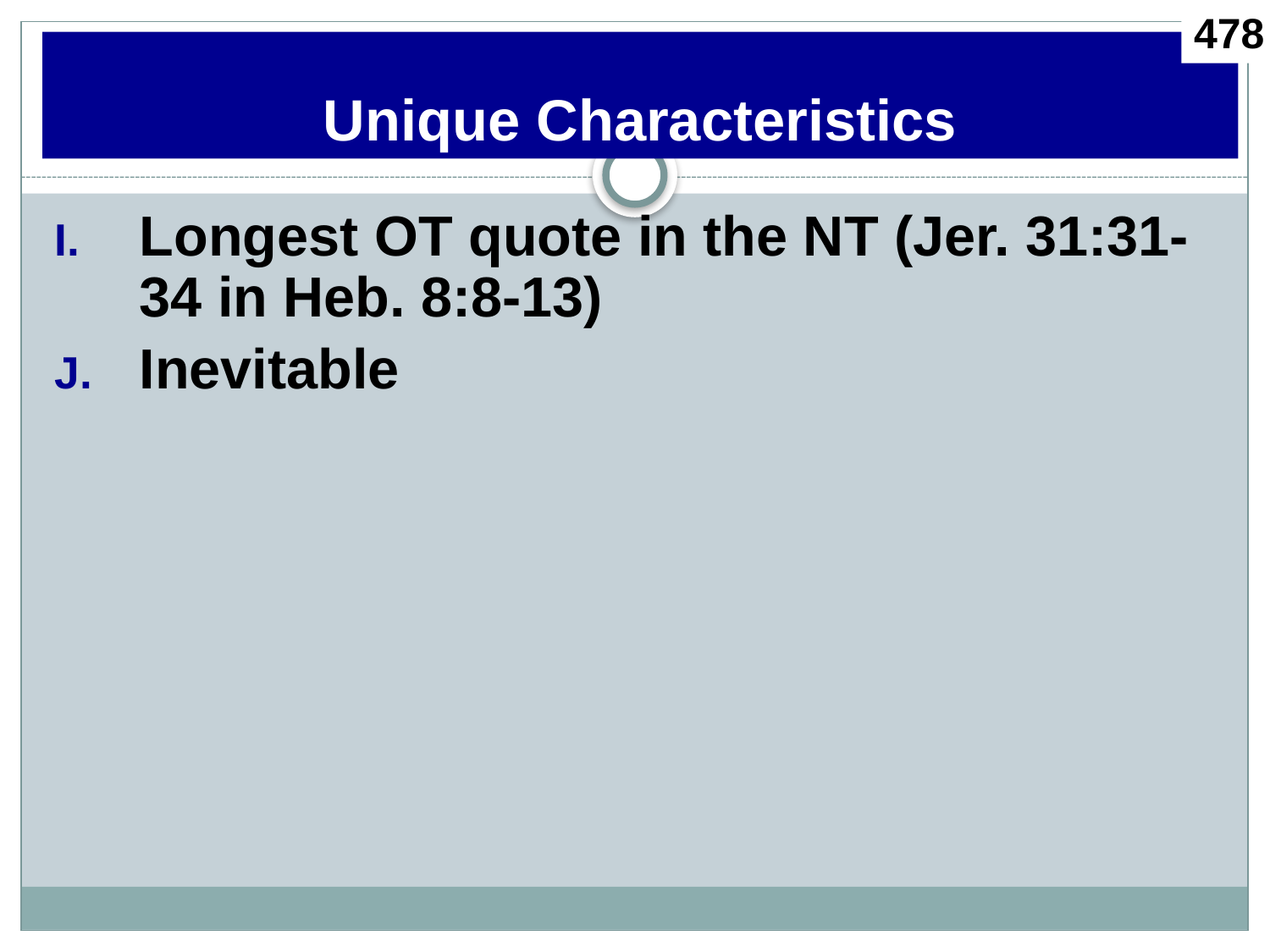

478
# Unique Characteristics
Longest OT quote in the NT (Jer. 31:31-34 in Heb. 8:8-13)
Inevitable